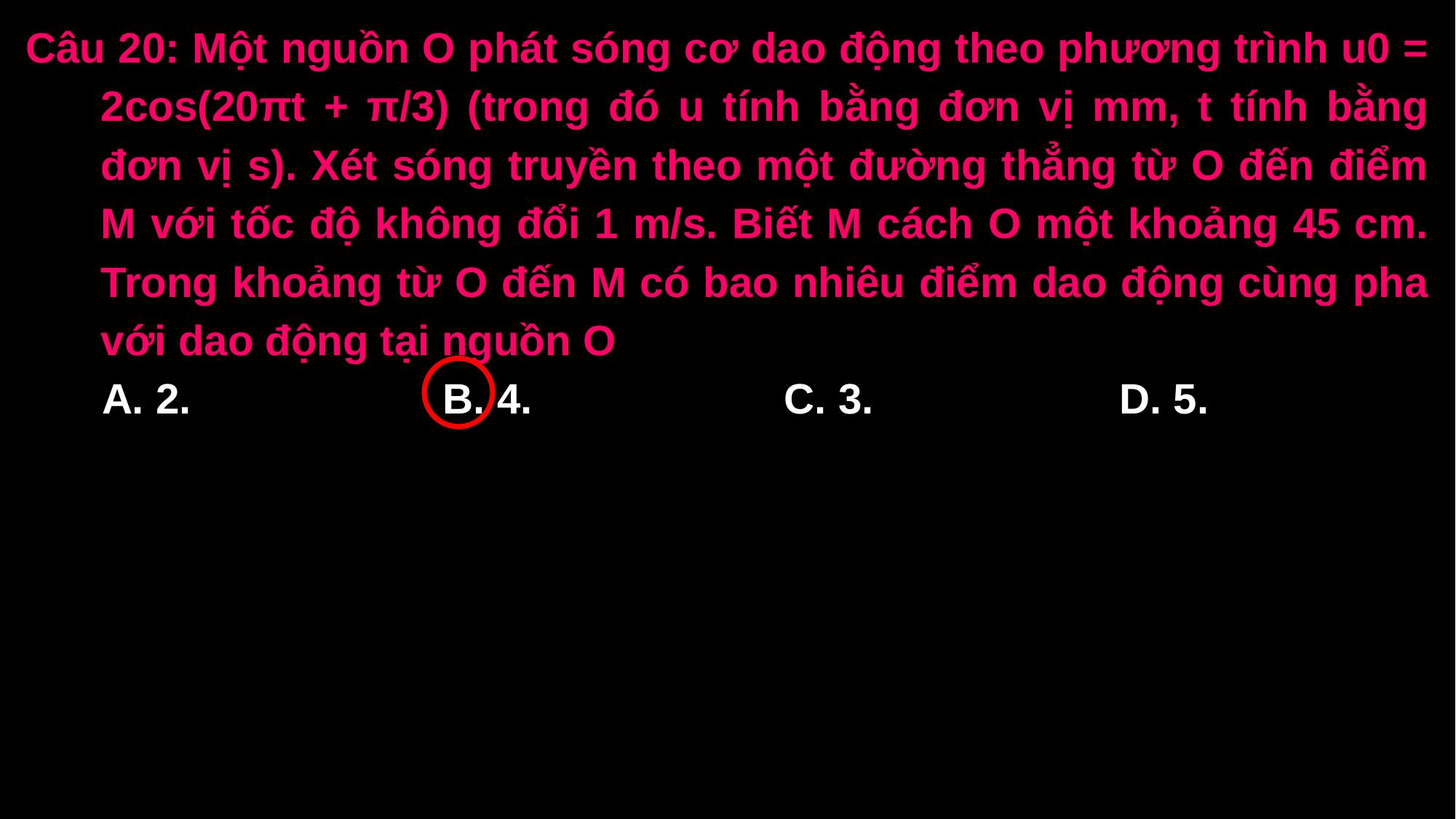

Câu 20: Một nguồn O phát sóng cơ dao động theo phương trình u0 = 2cos(20πt + π/3) (trong đó u tính bằng đơn vị mm, t tính bằng đơn vị s). Xét sóng truyền theo một đường thẳng từ O đến điểm M với tốc độ không đổi 1 m/s. Biết M cách O một khoảng 45 cm. Trong khoảng từ O đến M có bao nhiêu điểm dao động cùng pha với dao động tại nguồn O

A. 2.
B. 4.
C. 3.
D. 5.